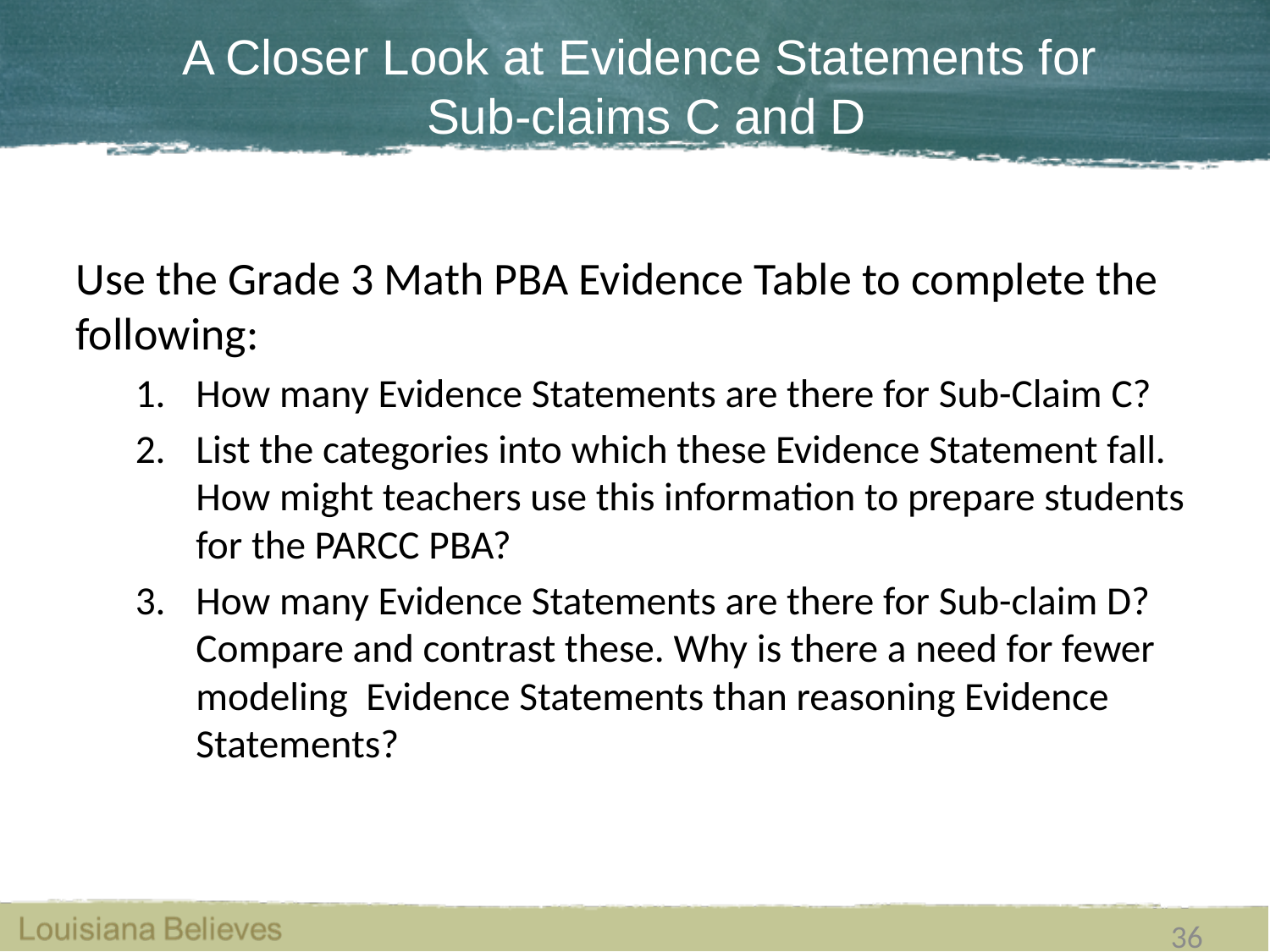

# A Closer Look at Evidence Statements for Sub-claims C and D
Use the Grade 3 Math PBA Evidence Table to complete the following:
How many Evidence Statements are there for Sub-Claim C?
List the categories into which these Evidence Statement fall.  How might teachers use this information to prepare students for the PARCC PBA?
How many Evidence Statements are there for Sub-claim D?  Compare and contrast these. Why is there a need for fewer modeling  Evidence Statements than reasoning Evidence Statements?
36